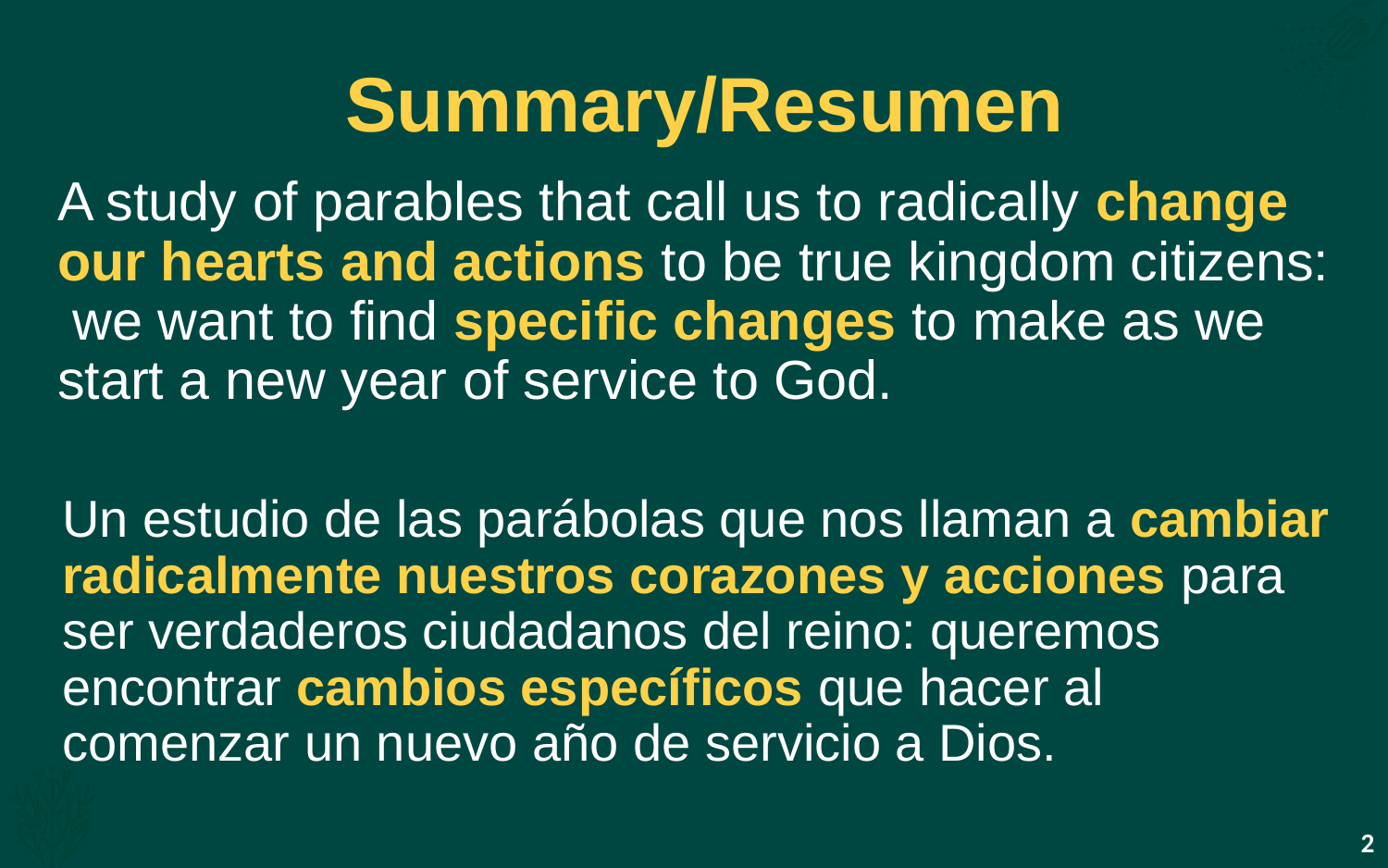

# Summary/Resumen
A study of parables that call us to radically change our hearts and actions to be true kingdom citizens:  we want to find specific changes to make as we start a new year of service to God.
Un estudio de las parábolas que nos llaman a cambiar radicalmente nuestros corazones y acciones para ser verdaderos ciudadanos del reino: queremos encontrar cambios específicos que hacer al comenzar un nuevo año de servicio a Dios.